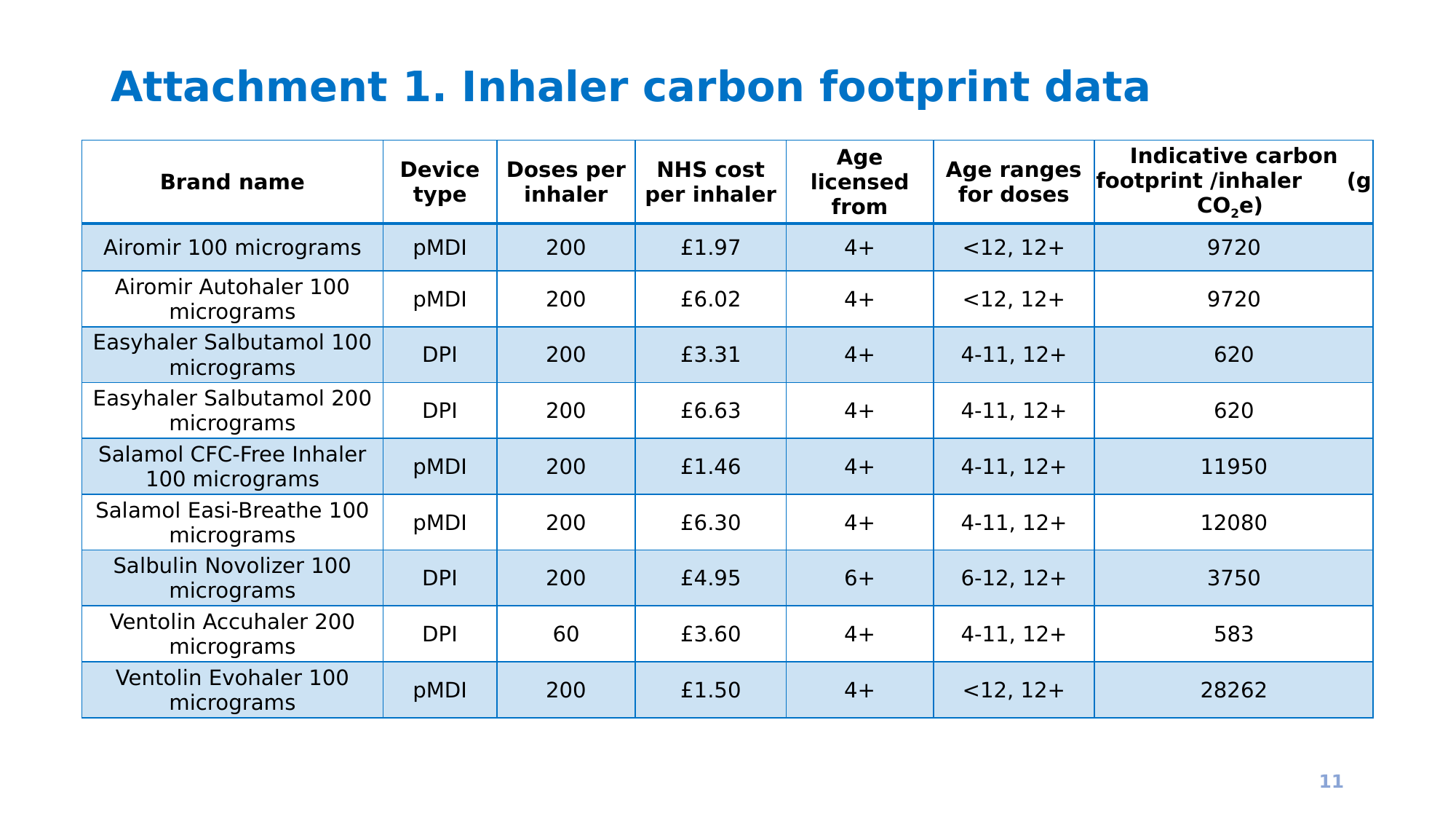

# Attachment 1. Inhaler carbon footprint data
| Brand name | Device type | Doses per inhaler | NHS cost per inhaler | Age licensed from | Age ranges for doses | Indicative carbon footprint /inhaler (g CO2e) |
| --- | --- | --- | --- | --- | --- | --- |
| Airomir 100 micrograms | pMDI | 200 | £1.97 | 4+ | <12, 12+ | 9720 |
| Airomir Autohaler 100 micrograms | pMDI | 200 | £6.02 | 4+ | <12, 12+ | 9720 |
| Easyhaler Salbutamol 100 micrograms | DPI | 200 | £3.31 | 4+ | 4-11, 12+ | 620 |
| Easyhaler Salbutamol 200 micrograms | DPI | 200 | £6.63 | 4+ | 4-11, 12+ | 620 |
| Salamol CFC-Free Inhaler 100 micrograms | pMDI | 200 | £1.46 | 4+ | 4-11, 12+ | 11950 |
| Salamol Easi-Breathe 100 micrograms | pMDI | 200 | £6.30 | 4+ | 4-11, 12+ | 12080 |
| Salbulin Novolizer 100 micrograms | DPI | 200 | £4.95 | 6+ | 6-12, 12+ | 3750 |
| Ventolin Accuhaler 200 micrograms | DPI | 60 | £3.60 | 4+ | 4-11, 12+ | 583 |
| Ventolin Evohaler 100 micrograms | pMDI | 200 | £1.50 | 4+ | <12, 12+ | 28262 |
11